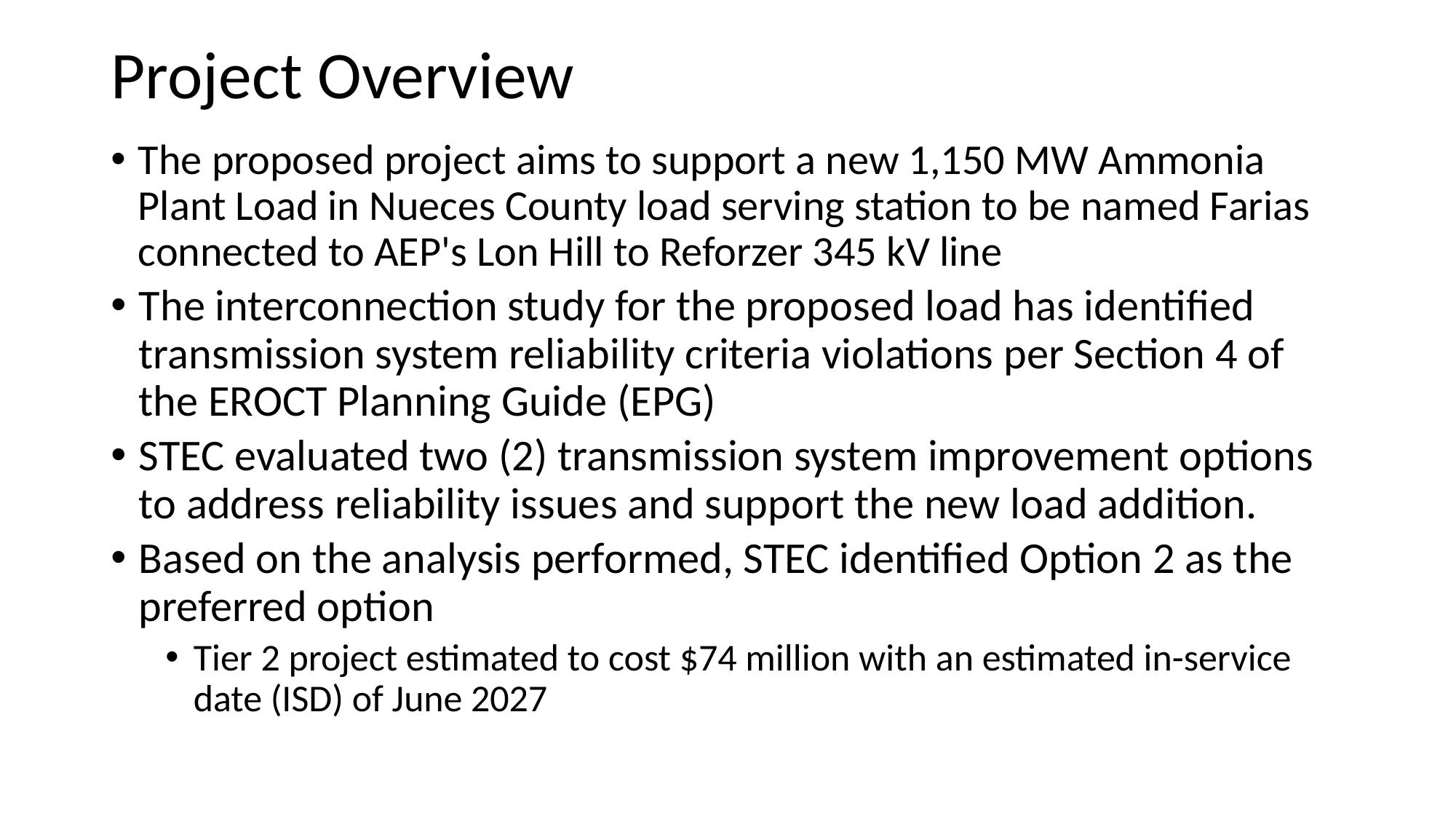

# Project Overview
The proposed project aims to support a new 1,150 MW Ammonia Plant Load in Nueces County load serving station to be named Farias connected to AEP's Lon Hill to Reforzer 345 kV line
The interconnection study for the proposed load has identified transmission system reliability criteria violations per Section 4 of the EROCT Planning Guide (EPG)
STEC evaluated two (2) transmission system improvement options to address reliability issues and support the new load addition.
Based on the analysis performed, STEC identified Option 2 as the preferred option
Tier 2 project estimated to cost $74 million with an estimated in-service date (ISD) of June 2027